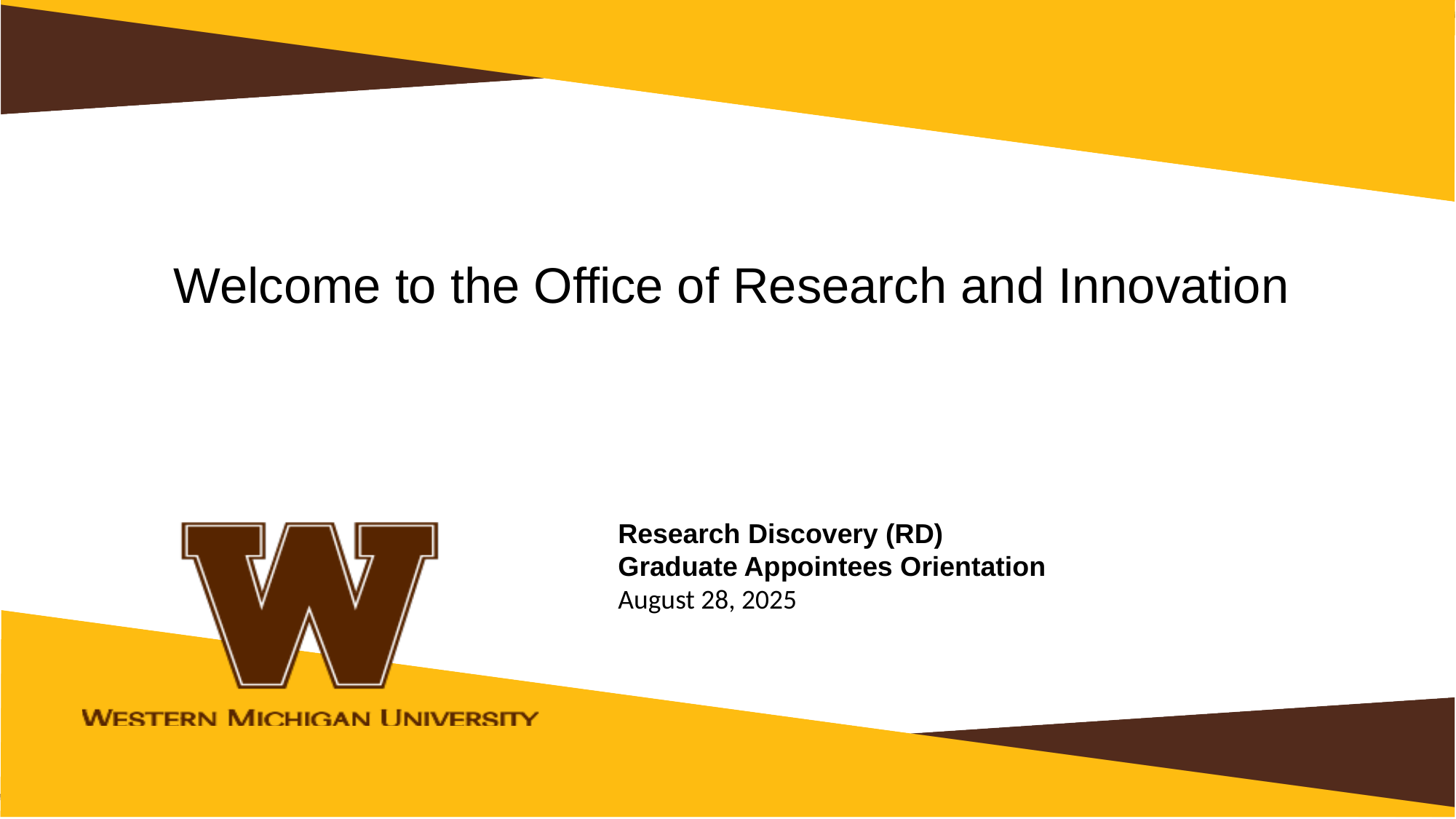

Welcome to the Office of Research and Innovation
Research Discovery (RD)
Graduate Appointees Orientation
August 28, 2025